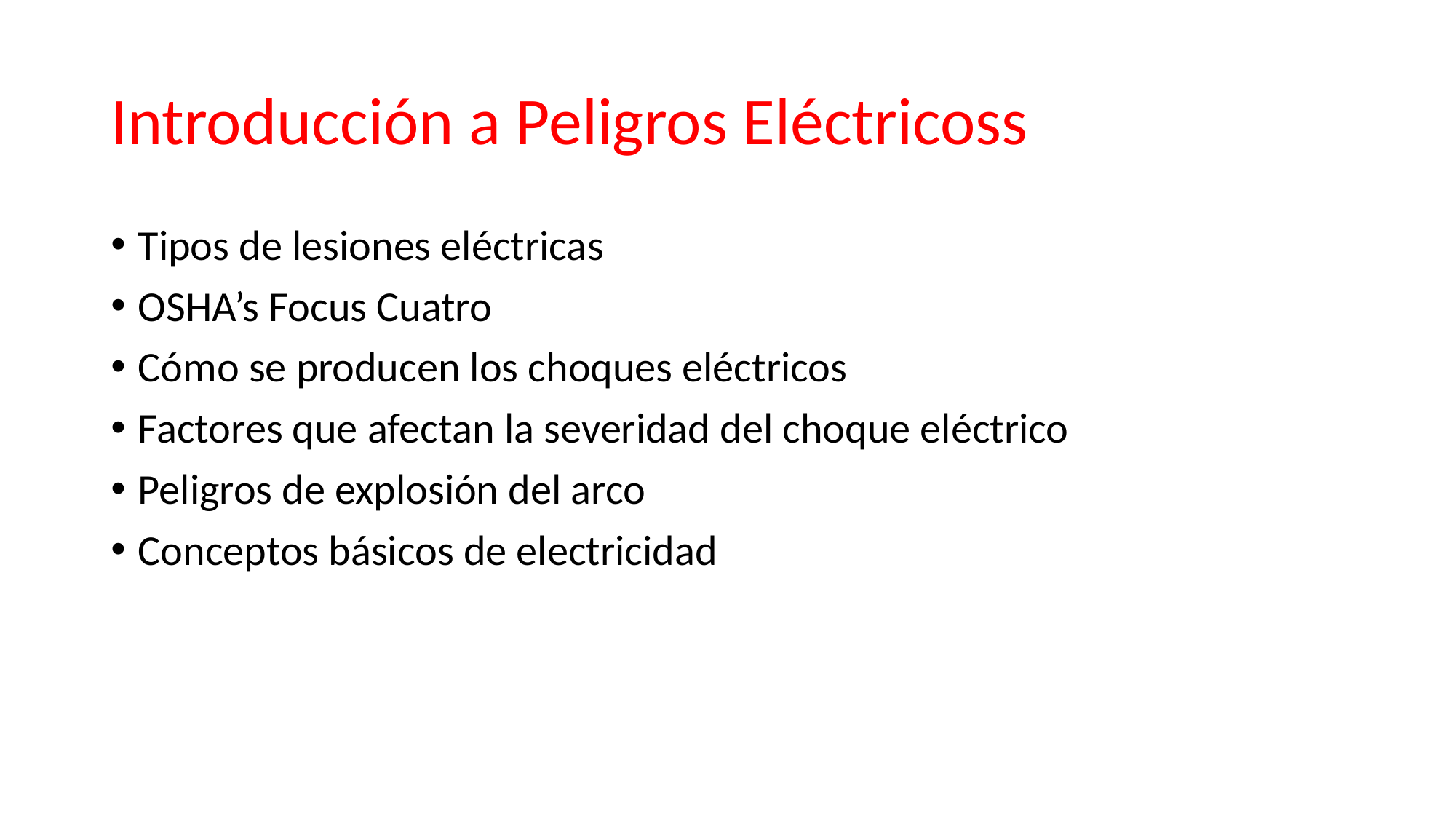

# Introducción a Peligros Eléctricoss
Tipos de lesiones eléctricas
OSHA’s Focus Cuatro
Cómo se producen los choques eléctricos
Factores que afectan la severidad del choque eléctrico
Peligros de explosión del arco
Conceptos básicos de electricidad